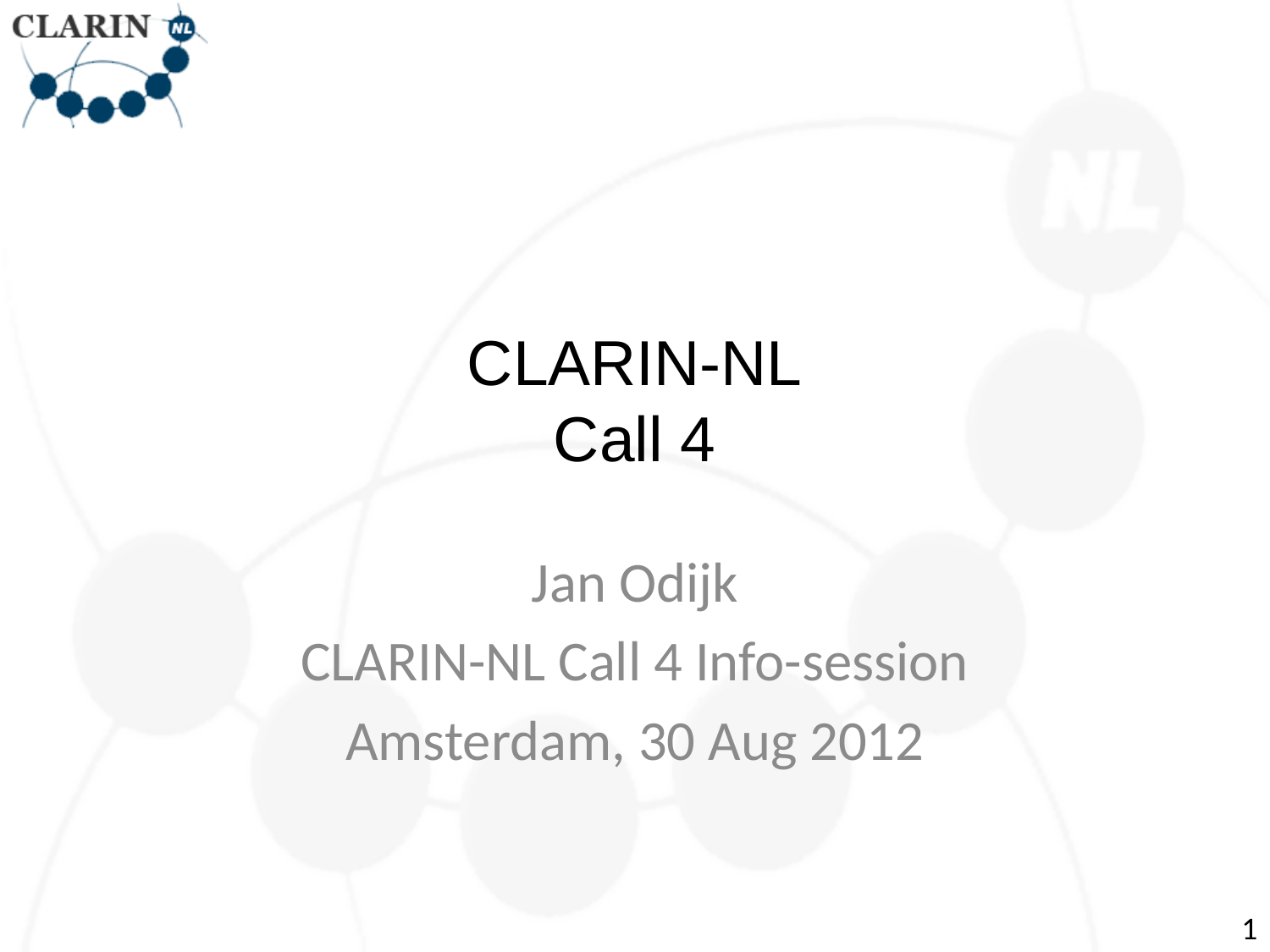

# CLARIN-NL Call 4
Jan Odijk
CLARIN-NL Call 4 Info-session
Amsterdam, 30 Aug 2012
1